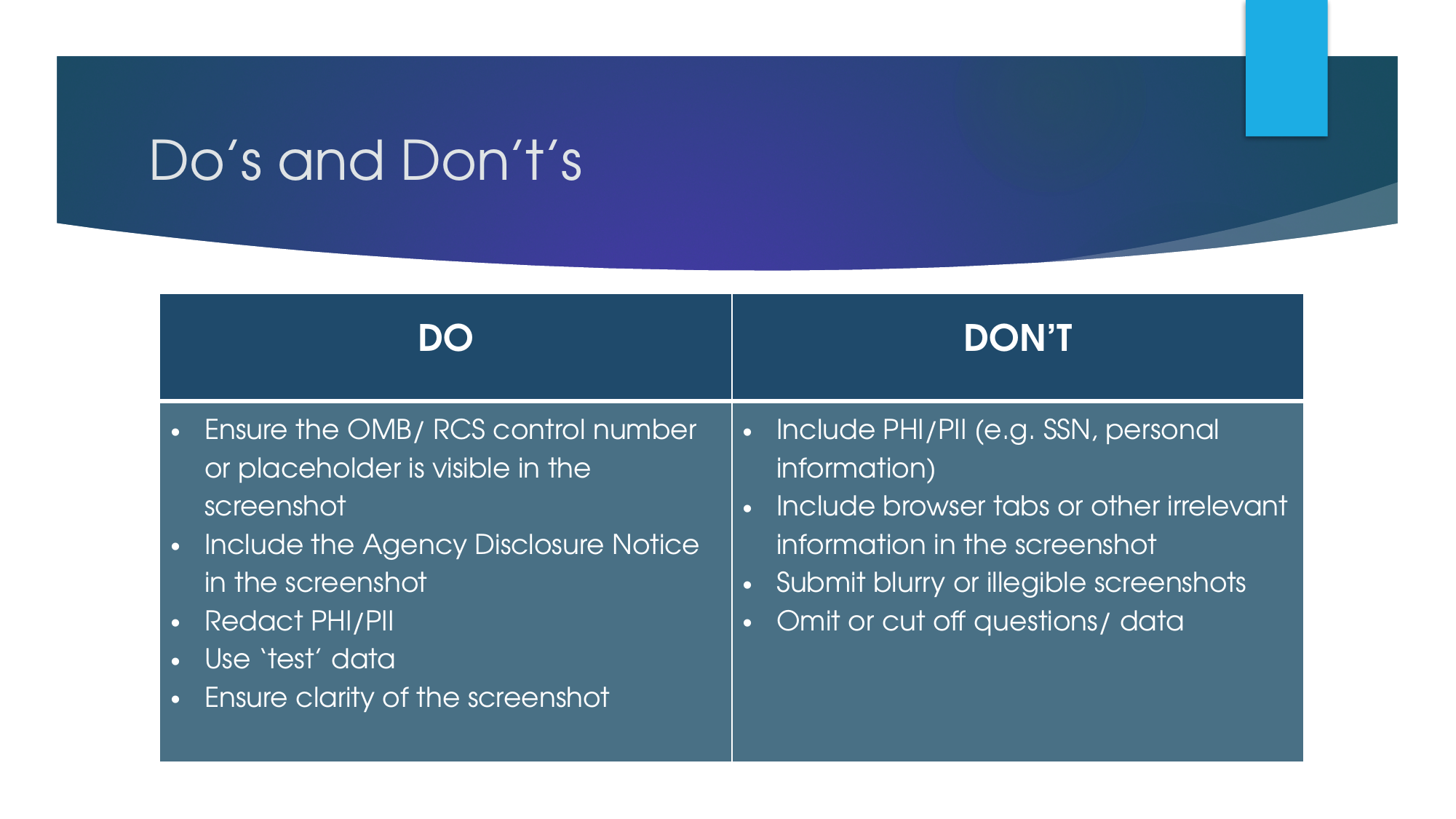

# Do’s and Don’t’s
| DO | DON’T |
| --- | --- |
| Ensure the OMB/ RCS control number or placeholder is visible in the screenshot Include the Agency Disclosure Notice in the screenshot Redact PHI/PII Use ‘test’ data Ensure clarity of the screenshot | Include PHI/PII (e.g. SSN, personal information) Include browser tabs or other irrelevant information in the screenshot Submit blurry or illegible screenshots Omit or cut off questions/ data |